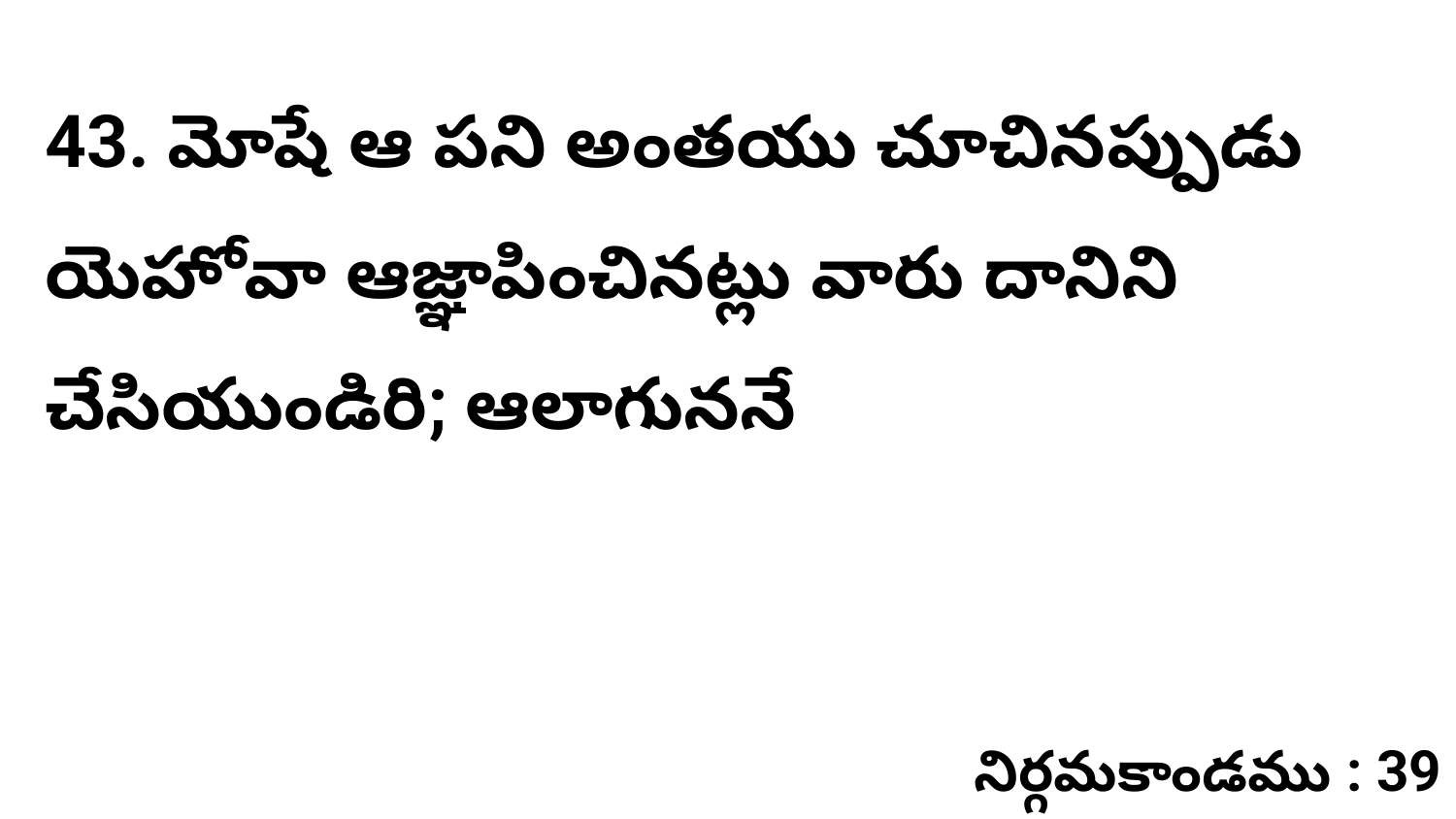

43. మోషే ఆ పని అంతయు చూచినప్పుడు యెహోవా ఆజ్ఞాపించినట్లు వారు దానిని చేసియుండిరి; ఆలాగుననే
నిర్గమకాండము : 39